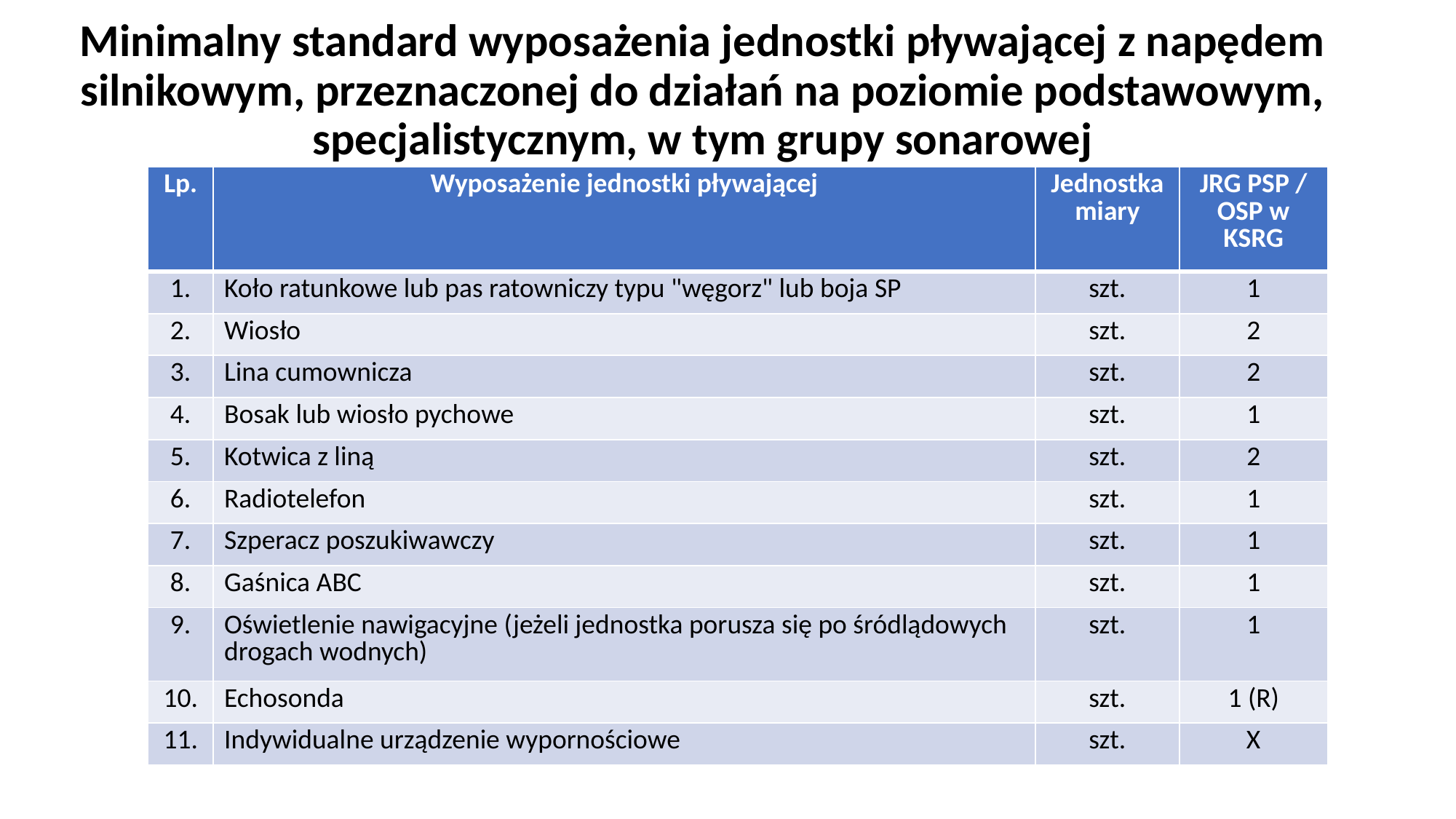

# Minimalny standard wyposażenia jednostki pływającej z napędem silnikowym, przeznaczonej do działań na poziomie podstawowym, specjalistycznym, w tym grupy sonarowej
| Lp. | Wyposażenie jednostki pływającej | Jednostka miary | JRG PSP / OSP w KSRG |
| --- | --- | --- | --- |
| 1. | Koło ratunkowe lub pas ratowniczy typu "węgorz" lub boja SP | szt. | 1 |
| 2. | Wiosło | szt. | 2 |
| 3. | Lina cumownicza | szt. | 2 |
| 4. | Bosak lub wiosło pychowe | szt. | 1 |
| 5. | Kotwica z liną | szt. | 2 |
| 6. | Radiotelefon | szt. | 1 |
| 7. | Szperacz poszukiwawczy | szt. | 1 |
| 8. | Gaśnica ABC | szt. | 1 |
| 9. | Oświetlenie nawigacyjne (jeżeli jednostka porusza się po śródlądowych drogach wodnych) | szt. | 1 |
| 10. | Echosonda | szt. | 1 (R) |
| 11. | Indywidualne urządzenie wypornościowe | szt. | X |